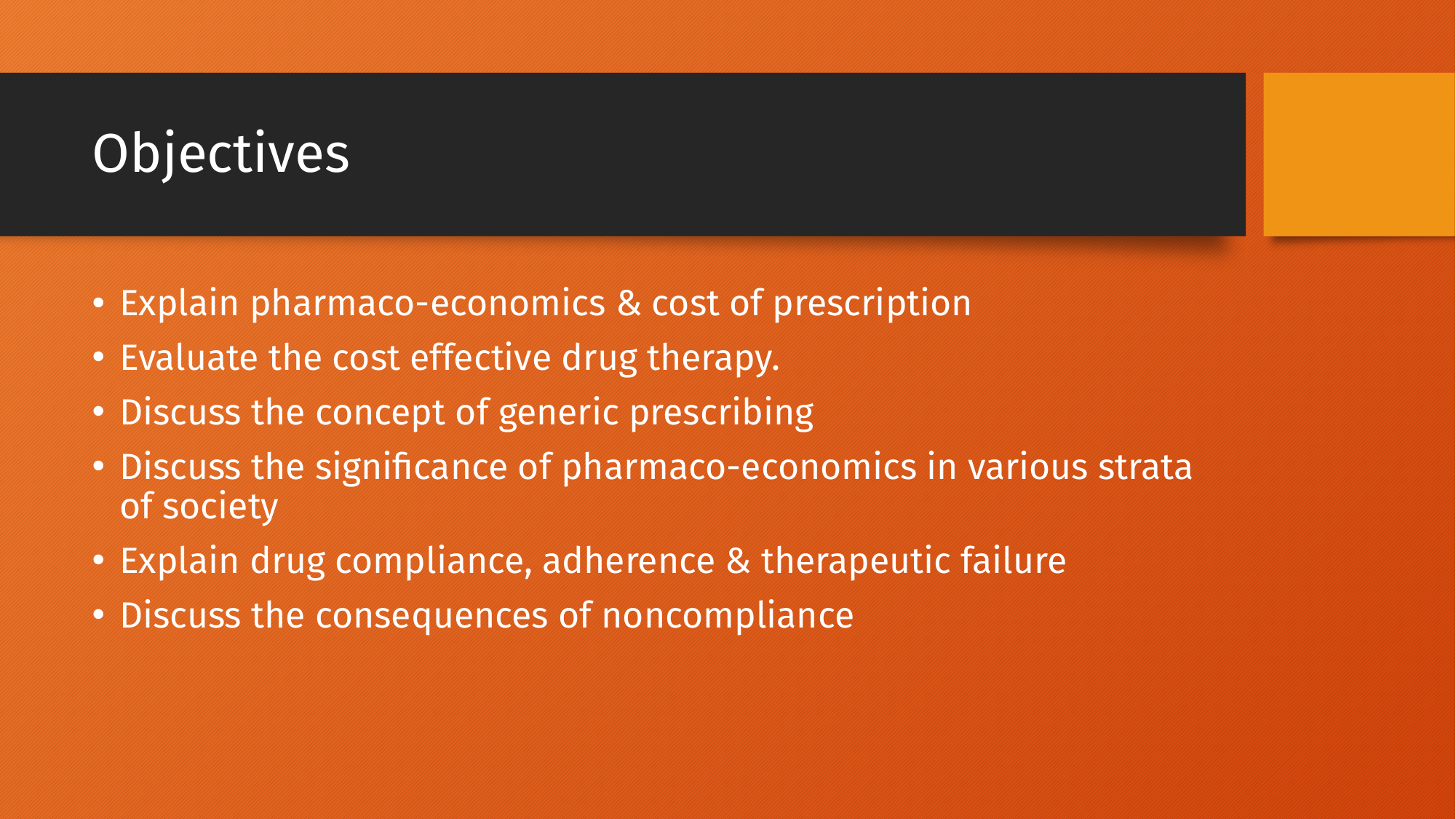

# Objectives
Explain pharmaco-economics & cost of prescription
Evaluate the cost effective drug therapy.
Discuss the concept of generic prescribing
Discuss the significance of pharmaco-economics in various strata of society
Explain drug compliance, adherence & therapeutic failure
Discuss the consequences of noncompliance